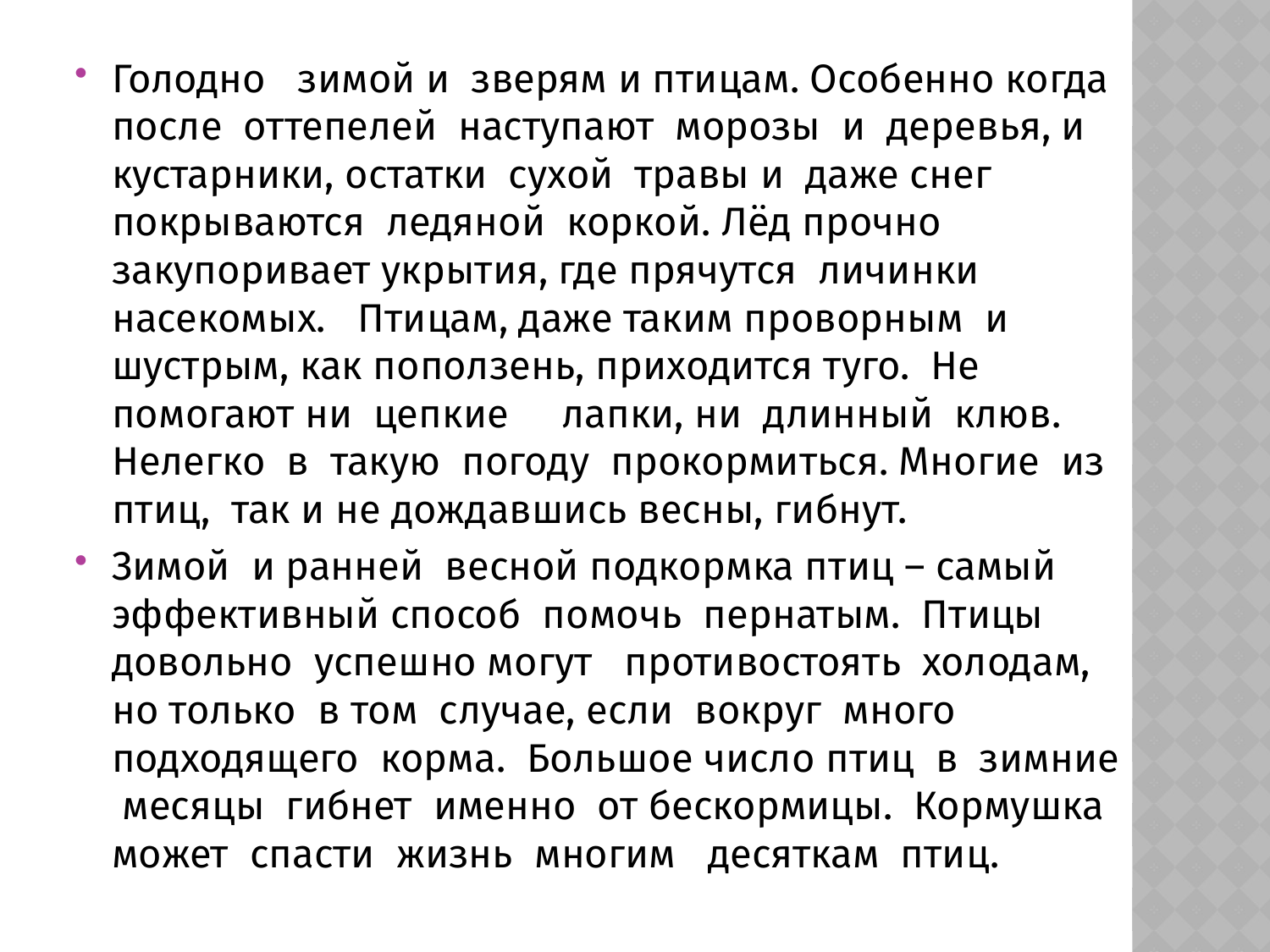

Голодно   зимой и  зверям и птицам. Особенно когда после  оттепелей  наступают  морозы  и  деревья, и  кустарники, остатки  сухой  травы и  даже снег покрываются  ледяной  коркой. Лёд прочно  закупоривает укрытия, где прячутся  личинки  насекомых.   Птицам, даже таким проворным  и  шустрым, как поползень, приходится туго.  Не  помогают ни  цепкие     лапки, ни  длинный  клюв.  Нелегко  в  такую  погоду  прокормиться. Многие  из  птиц,  так и не дождавшись весны, гибнут.
Зимой  и ранней  весной подкормка птиц – самый  эффективный способ  помочь  пернатым.  Птицы  довольно  успешно могут   противостоять  холодам, но только  в том  случае, если  вокруг  много  подходящего  корма.  Большое число птиц  в  зимние  месяцы  гибнет  именно  от бескормицы.  Кормушка  может  спасти  жизнь  многим   десяткам  птиц.